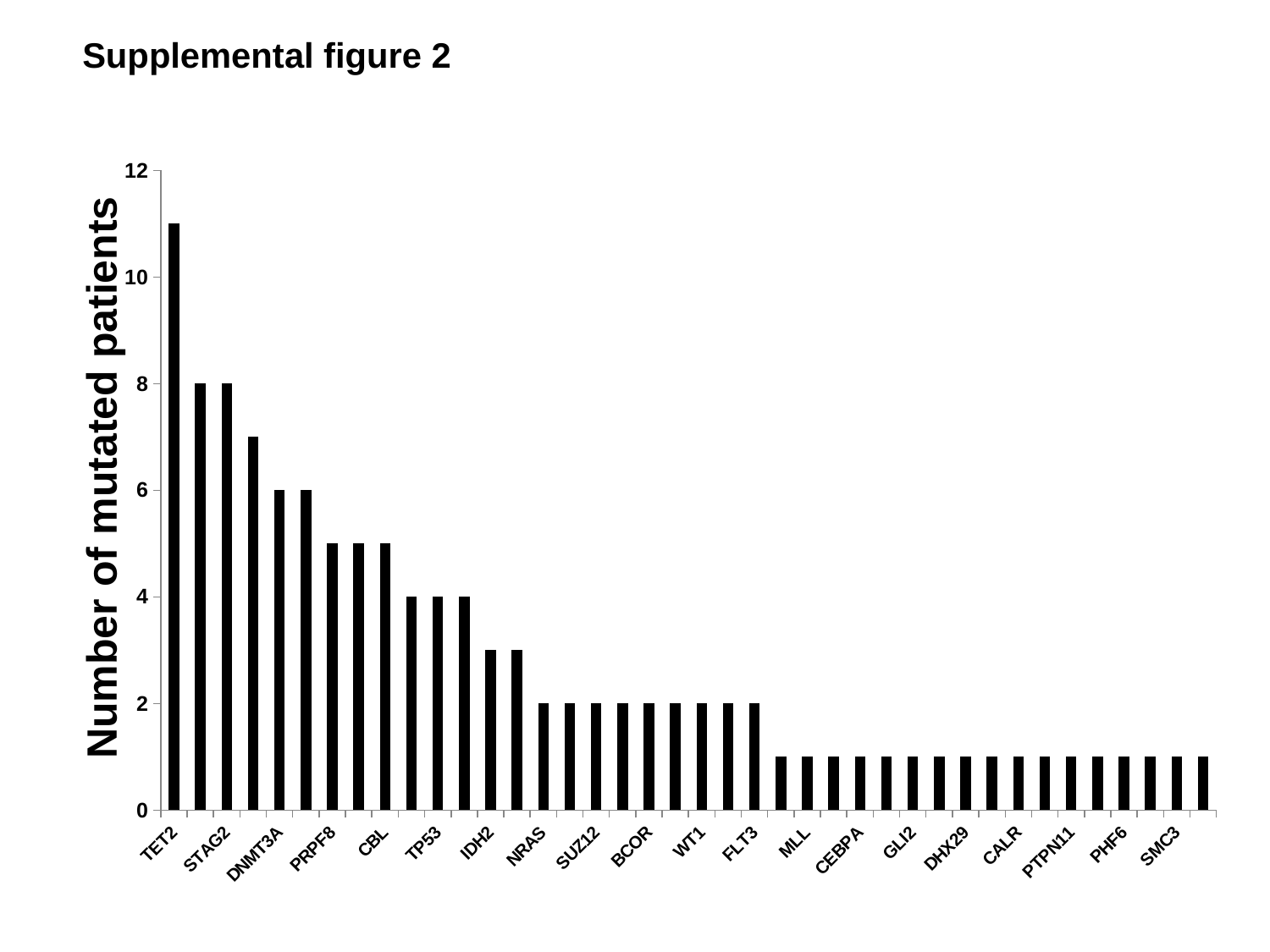

Supplemental figure 2

### Chart

| Category | Number of mutant patients |
|---|---|
| TET2 | 11.0 |
| RUNX1 | 8.0 |
| STAG2 | 8.0 |
| SRSF2 | 7.0 |
| DNMT3A | 6.0 |
| ASXL1 | 6.0 |
| PRPF8 | 5.0 |
| U2AF1 | 5.0 |
| CBL | 5.0 |
| IDH1 | 4.0 |
| TP53 | 4.0 |
| KRAS | 4.0 |
| IDH2 | 3.0 |
| EZH2 | 3.0 |
| NRAS | 2.0 |
| ERBB4 | 2.0 |
| SUZ12 | 2.0 |
| CUX1 | 2.0 |
| BCOR | 2.0 |
| SF3B1 | 2.0 |
| WT1 | 2.0 |
| NPM1 | 2.0 |
| FLT3 | 2.0 |
| KDM6A | 1.0 |
| MLL | 1.0 |
| SETBP1 | 1.0 |
| CEBPA | 1.0 |
| ETV6 | 1.0 |
| GLI2 | 1.0 |
| DDX41 | 1.0 |
| DHX29 | 1.0 |
| EED | 1.0 |
| CALR | 1.0 |
| CSF1R | 1.0 |
| PTPN11 | 1.0 |
| GPR98 | 1.0 |
| PHF6 | 1.0 |
| NF1 | 1.0 |
| SMC3 | 1.0 |
| ZRSR2 | 1.0 |
Number of mutated patients